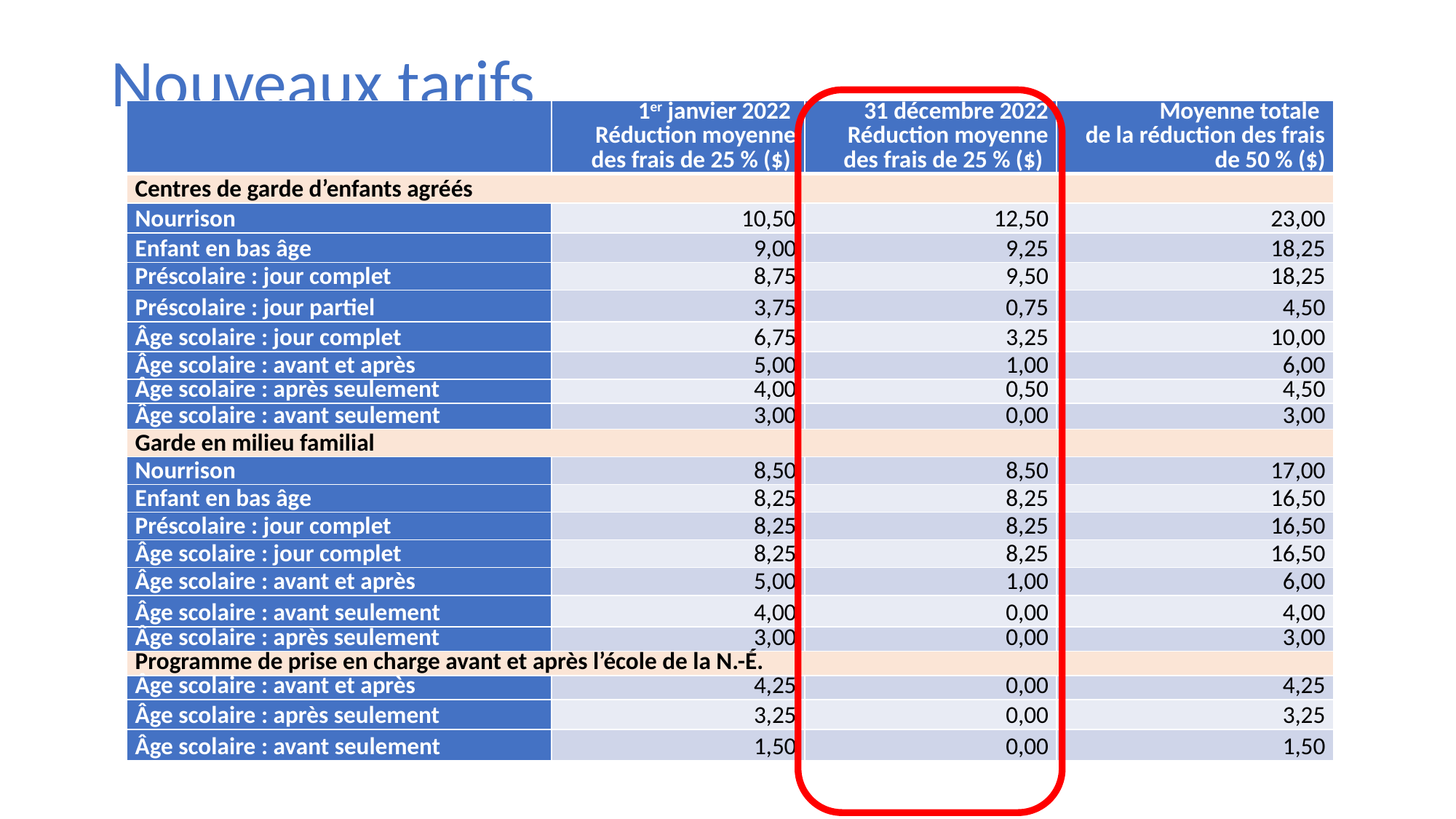

# Nouveaux tarifs

|  | 1er janvier 2022 Réduction moyenne des frais de 25 % ($) | 31 décembre 2022 Réduction moyenne des frais de 25 % ($) | Moyenne totale de la réduction des frais de 50 % ($) |
| --- | --- | --- | --- |
| Centres de garde d’enfants agréés |  |  |  |
| Nourrison | 10,50 | 12,50 | 23,00 |
| Enfant en bas âge | 9,00 | 9,25 | 18,25 |
| Préscolaire : jour complet | 8,75 | 9,50 | 18,25 |
| Préscolaire : jour partiel | 3,75 | 0,75 | 4,50 |
| Âge scolaire : jour complet | 6,75 | 3,25 | 10,00 |
| Âge scolaire : avant et après | 5,00 | 1,00 | 6,00 |
| Âge scolaire : après seulement | 4,00 | 0,50 | 4,50 |
| Âge scolaire : avant seulement | 3,00 | 0,00 | 3,00 |
| Garde en milieu familial |  |  |  |
| Nourrison | 8,50 | 8,50 | 17,00 |
| Enfant en bas âge | 8,25 | 8,25 | 16,50 |
| Préscolaire : jour complet | 8,25 | 8,25 | 16,50 |
| Âge scolaire : jour complet | 8,25 | 8,25 | 16,50 |
| Âge scolaire : avant et après | 5,00 | 1,00 | 6,00 |
| Âge scolaire : avant seulement | 4,00 | 0,00 | 4,00 |
| Âge scolaire : après seulement | 3,00 | 0,00 | 3,00 |
| Programme de prise en charge avant et après l’école de la N.-É. |  |  |  |
| Âge scolaire : avant et après | 4,25 | 0,00 | 4,25 |
| Âge scolaire : après seulement | 3,25 | 0,00 | 3,25 |
| Âge scolaire : avant seulement | 1,50 | 0,00 | 1,50 |